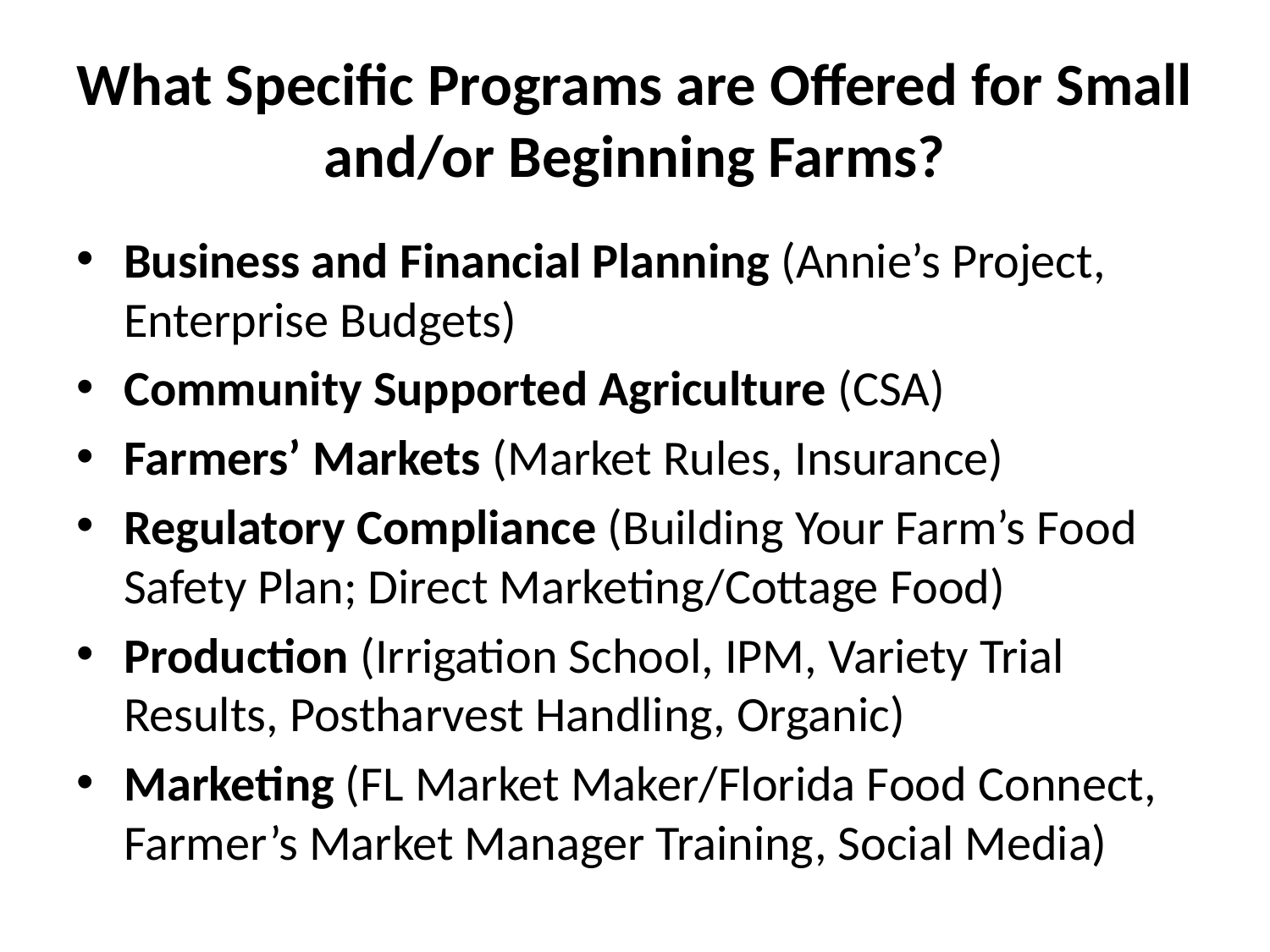

# What Specific Programs are Offered for Small and/or Beginning Farms?
Business and Financial Planning (Annie’s Project, Enterprise Budgets)
Community Supported Agriculture (CSA)
Farmers’ Markets (Market Rules, Insurance)
Regulatory Compliance (Building Your Farm’s Food Safety Plan; Direct Marketing/Cottage Food)
Production (Irrigation School, IPM, Variety Trial Results, Postharvest Handling, Organic)
Marketing (FL Market Maker/Florida Food Connect, Farmer’s Market Manager Training, Social Media)